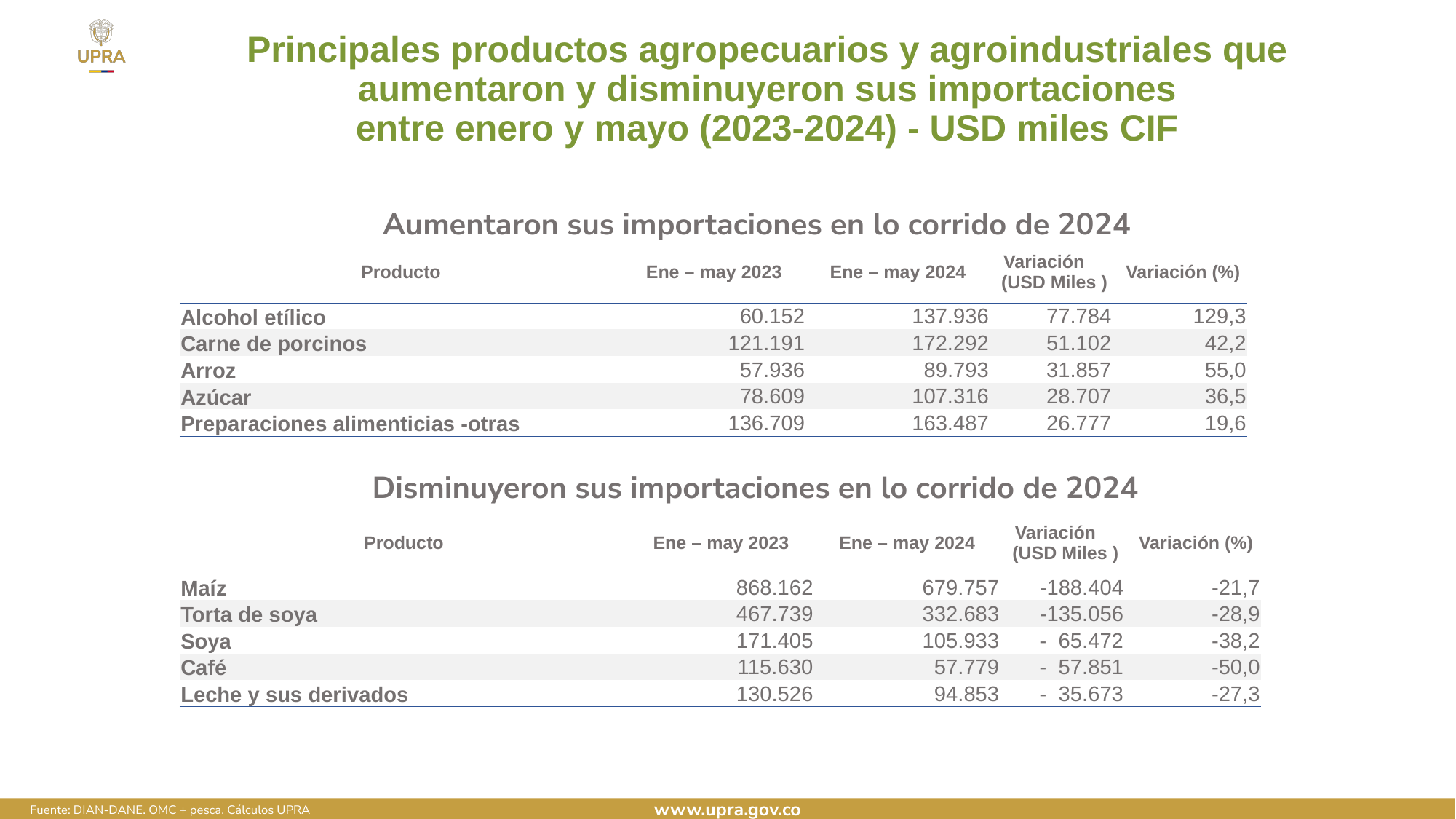

# Principales productos agropecuarios y agroindustriales que aumentaron y disminuyeron sus importaciones entre enero y mayo (2023-2024) - USD miles CIF
Aumentaron sus importaciones en lo corrido de 2024
| Producto | Ene – may 2023 | Ene – may 2024 | Variación (USD Miles ) | Variación (%) |
| --- | --- | --- | --- | --- |
| Alcohol etílico | 60.152 | 137.936 | 77.784 | 129,3 |
| Carne de porcinos | 121.191 | 172.292 | 51.102 | 42,2 |
| Arroz | 57.936 | 89.793 | 31.857 | 55,0 |
| Azúcar | 78.609 | 107.316 | 28.707 | 36,5 |
| Preparaciones alimenticias -otras | 136.709 | 163.487 | 26.777 | 19,6 |
Disminuyeron sus importaciones en lo corrido de 2024
| Producto | Ene – may 2023 | Ene – may 2024 | Variación (USD Miles ) | Variación (%) |
| --- | --- | --- | --- | --- |
| Maíz | 868.162 | 679.757 | -188.404 | -21,7 |
| Torta de soya | 467.739 | 332.683 | -135.056 | -28,9 |
| Soya | 171.405 | 105.933 | - 65.472 | -38,2 |
| Café | 115.630 | 57.779 | - 57.851 | -50,0 |
| Leche y sus derivados | 130.526 | 94.853 | - 35.673 | -27,3 |
Fuente: DIAN-DANE. OMC + pesca. Cálculos UPRA